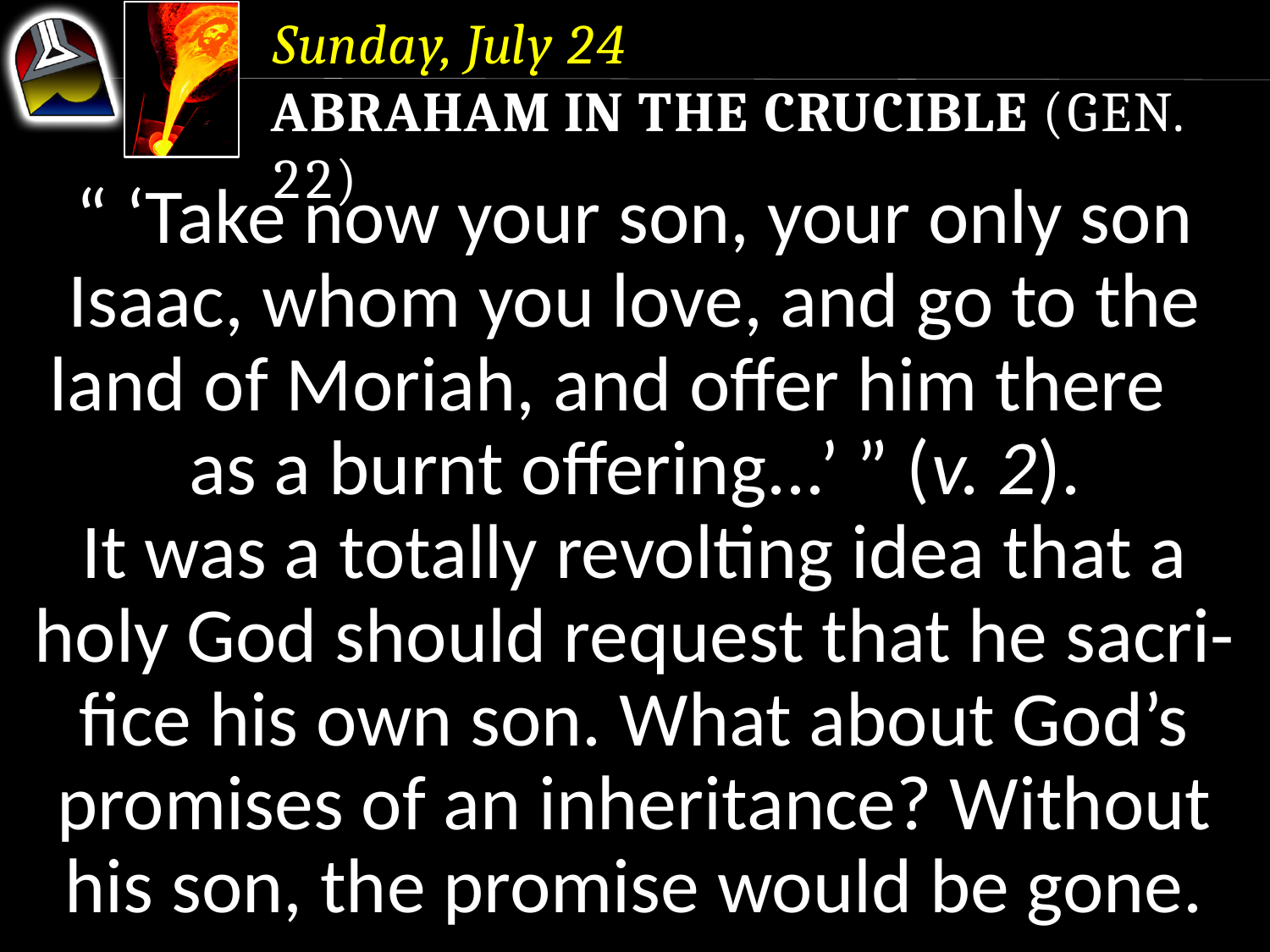

Sunday, July 24
Abraham in the Crucible (Gen. 22)
“ ‘Take now your son, your only son Isaac, whom you love, and go to the land of Moriah, and offer him there    as a burnt offering...’ ” (v. 2).
It was a totally revolting idea that a holy God should request that he sacri-fice his own son. What about God’s promises of an inheritance? Without his son, the promise would be gone.